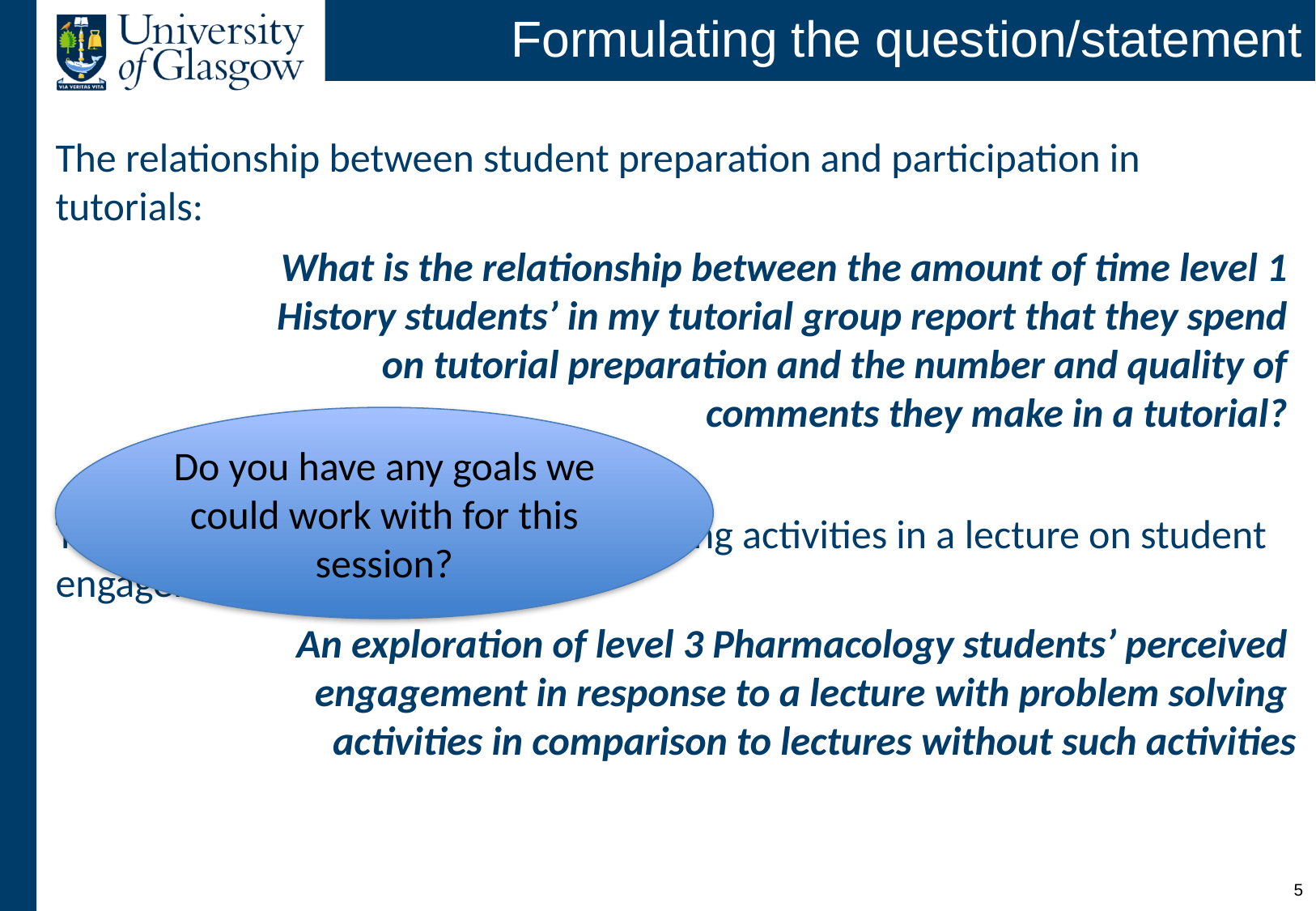

# Formulating the question/statement
The relationship between student preparation and participation in tutorials:
What is the relationship between the amount of time level 1
History students’ in my tutorial group report that they spend
on tutorial preparation and the number and quality of
comments they make in a tutorial?

The effect of introducing problem-solving activities in a lecture on student engagement:
An exploration of level 3 Pharmacology students’ perceived
engagement in response to a lecture with problem solving
activities in comparison to lectures without such activities

Do you have any goals we could work with for this session?
5